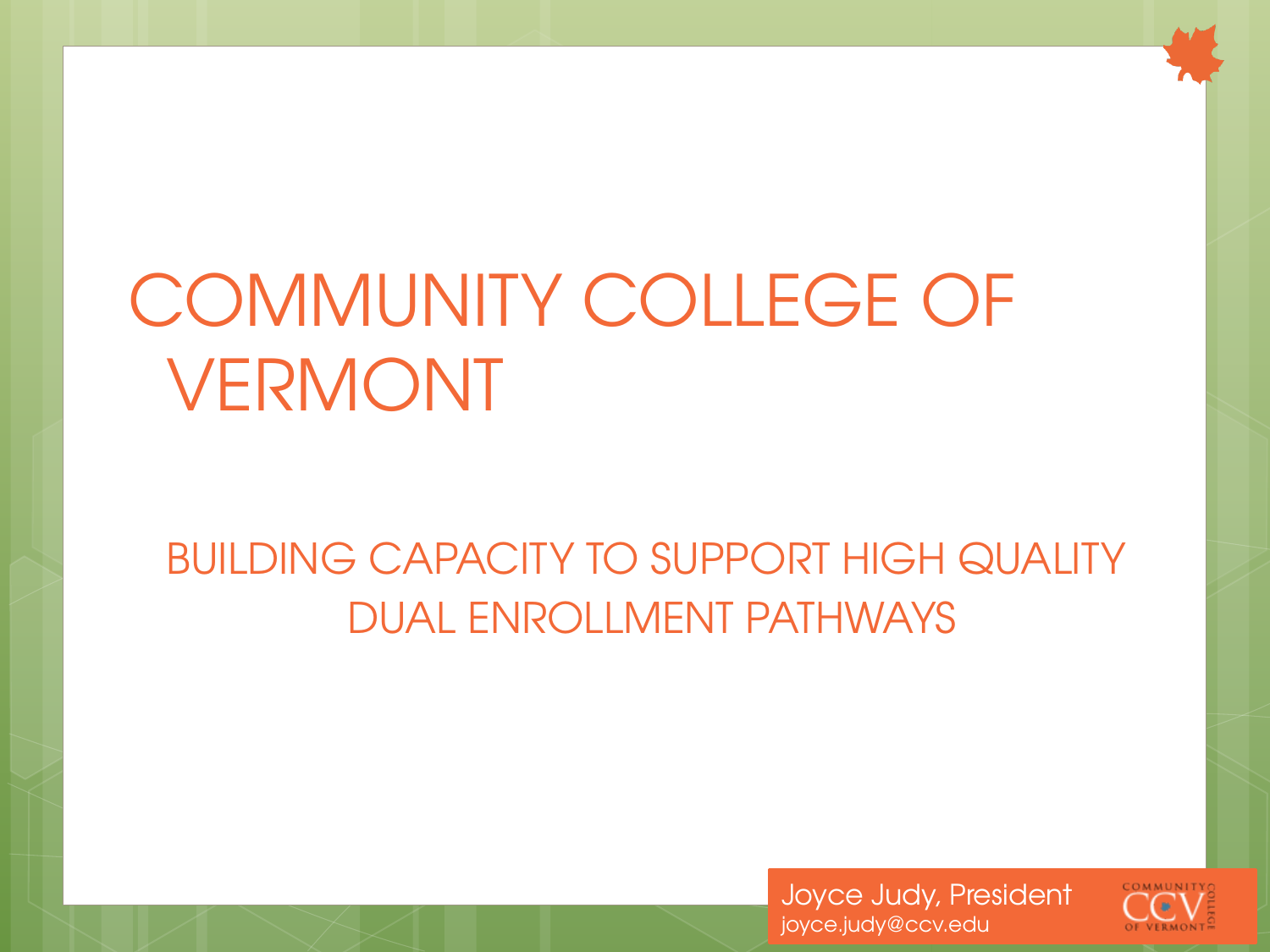

#
Community College of Vermont

Building Capacity To Support High Quality
Dual Enrollment Pathways